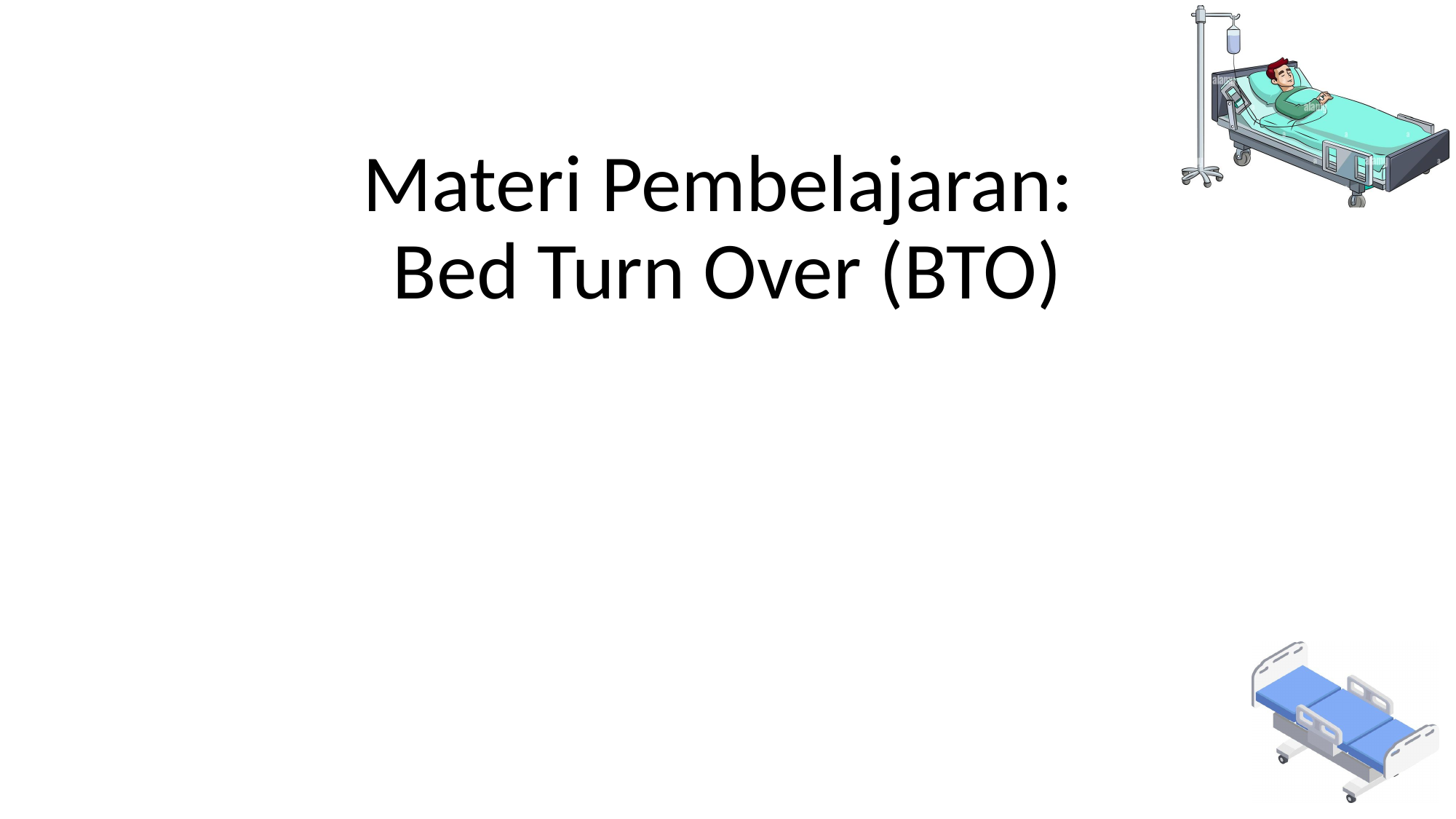

# Materi Pembelajaran: Bed Turn Over (BTO)